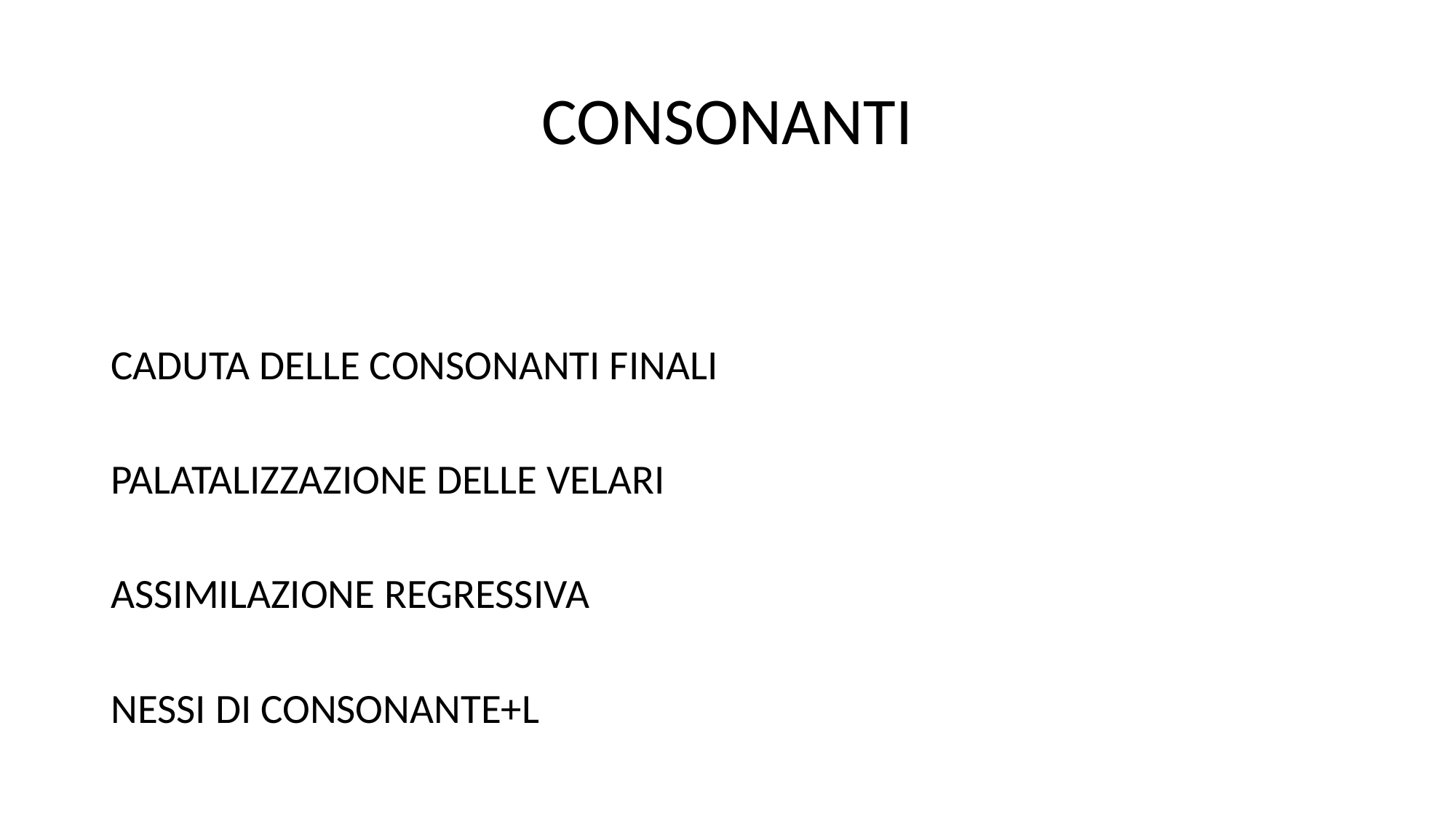

# CONSONANTI

CADUTA DELLE CONSONANTI FINALI
PALATALIZZAZIONE DELLE VELARI
ASSIMILAZIONE REGRESSIVA
NESSI DI CONSONANTE+L